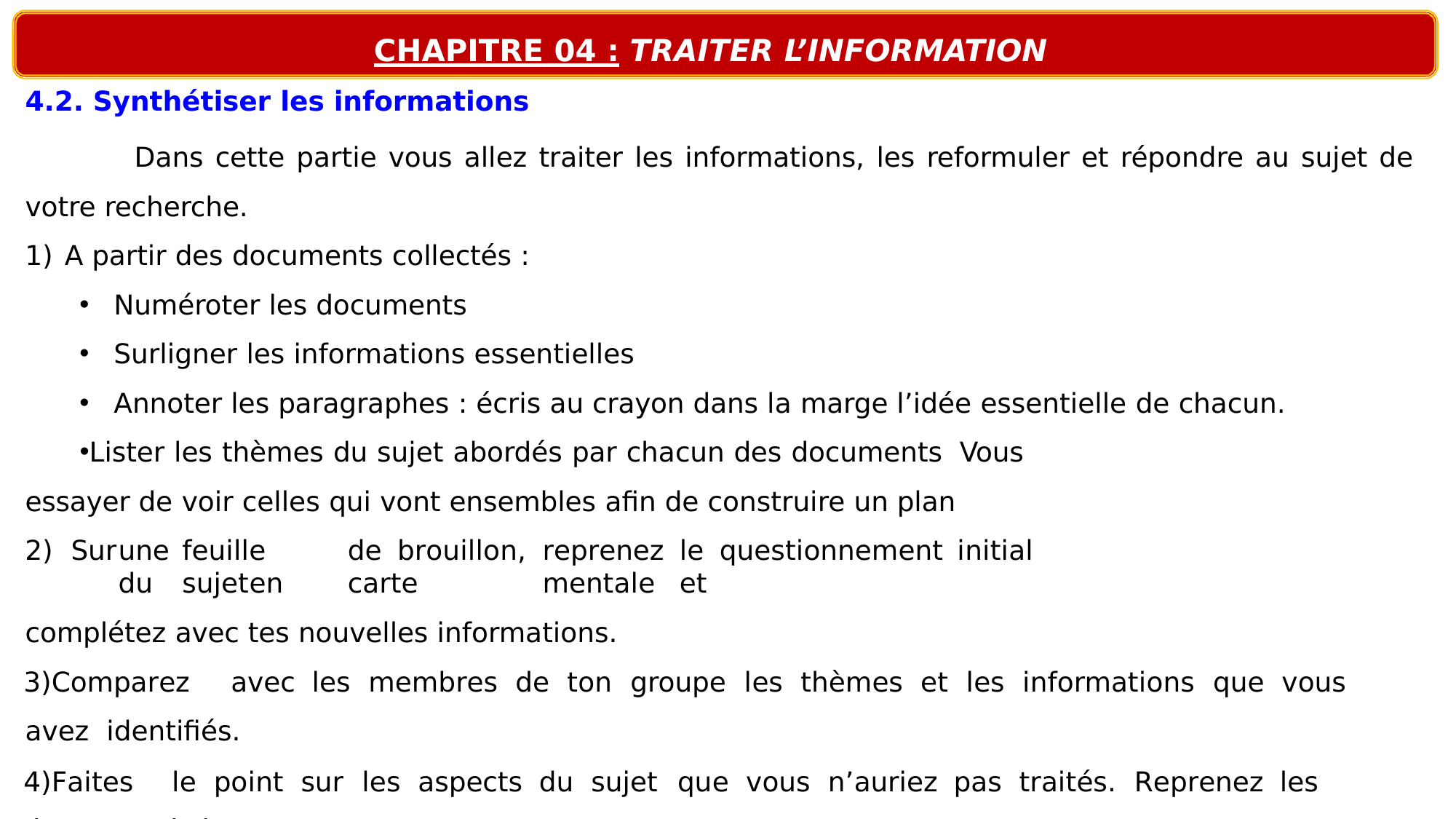

# CHAPITRE 04 : TRAITER L’INFORMATION
4.2. Synthétiser les informations
Dans cette partie vous allez traiter les informations, les reformuler et répondre au sujet de  votre recherche.
A partir des documents collectés :
Numéroter les documents
Surligner les informations essentielles
Annoter les paragraphes : écris au crayon dans la marge l’idée essentielle de chacun.
Lister les thèmes du sujet abordés par chacun des documents  Vous essayer de voir celles qui vont ensembles afin de construire un plan
Sur	une	feuille	de	brouillon,	reprenez	le	questionnement	initial	du	sujet	en	carte	mentale	et
complétez avec tes nouvelles informations.
Comparez	avec	les	membres	de	ton	groupe	les	thèmes	et	les	informations	que	vous	avez  identifiés.
Faites	le	point	sur	les	aspects	du	sujet	que	vous	n’auriez	pas	traités.	Reprenez	les	étapes  précédentes si besoin.